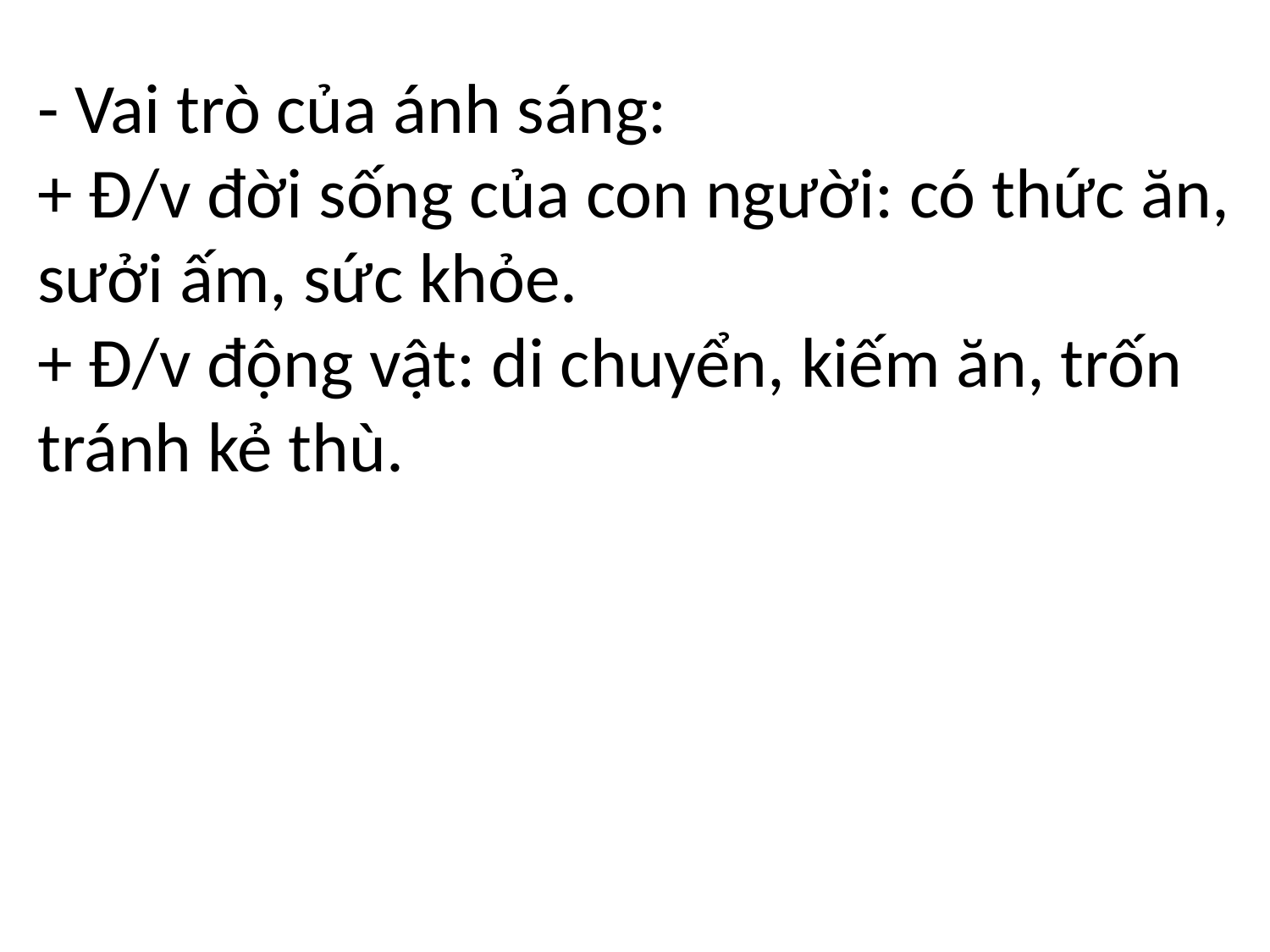

- Vai trò của ánh sáng:
+ Đ/v đời sống của con người: có thức ăn, sưởi ấm, sức khỏe.
+ Đ/v động vật: di chuyển, kiếm ăn, trốn tránh kẻ thù.